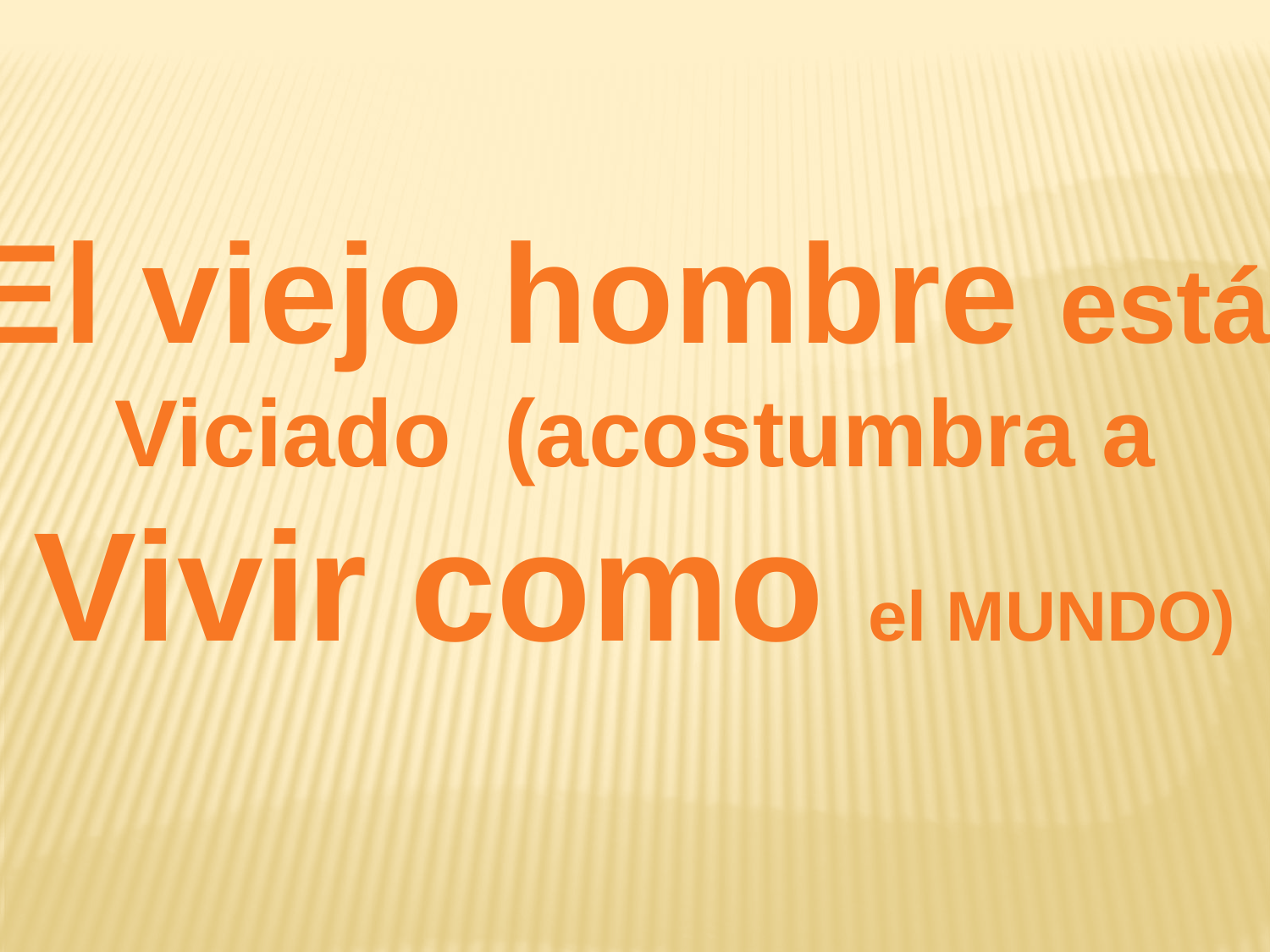

El viejo hombre está
Viciado  (acostumbra a
Vivir como el MUNDO)